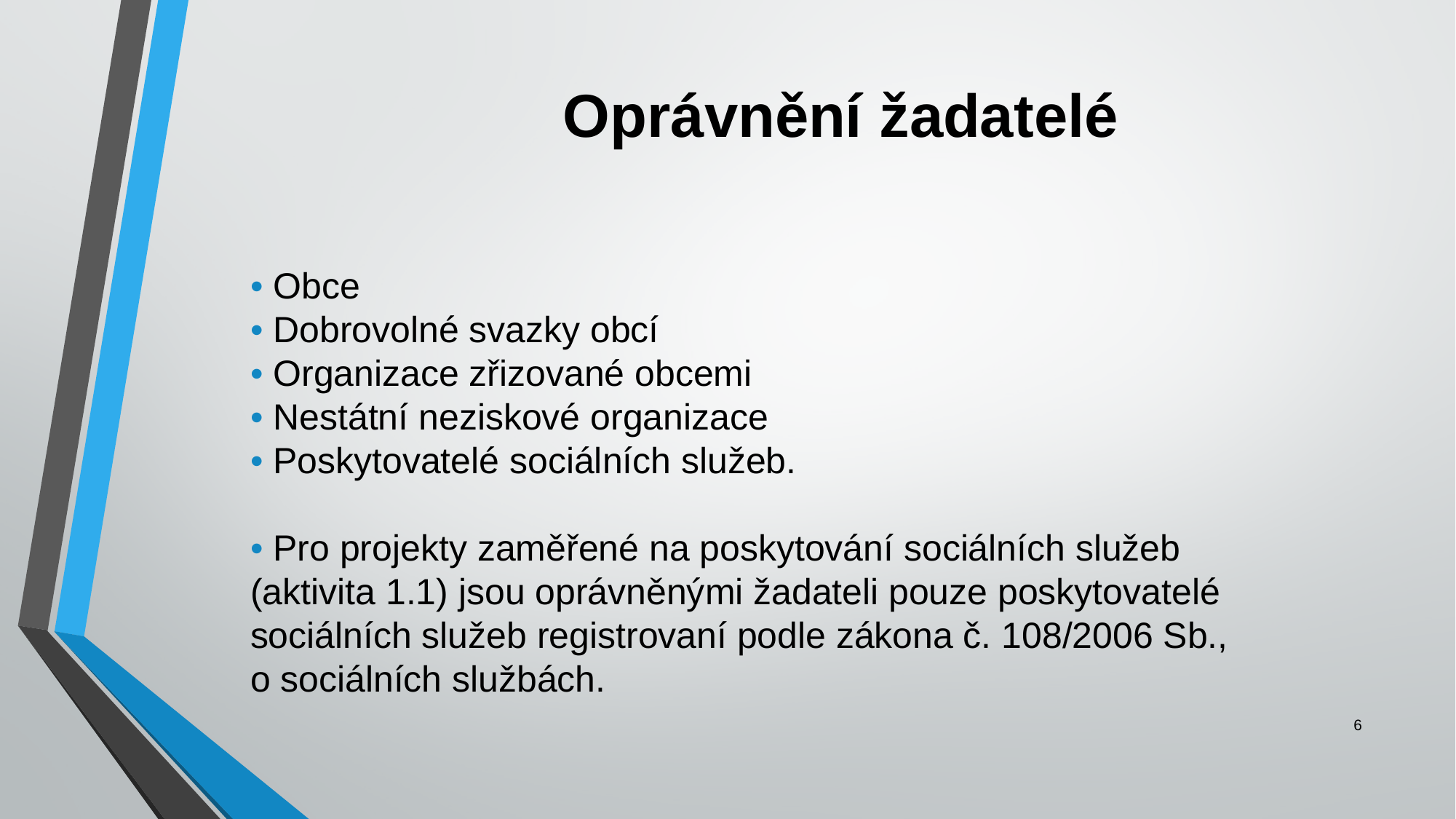

Oprávnění žadatelé

• Obce
• Dobrovolné svazky obcí
• Organizace zřizované obcemi
• Nestátní neziskové organizace
• Poskytovatelé sociálních služeb.

• Pro projekty zaměřené na poskytování sociálních služeb (aktivita 1.1) jsou oprávněnými žadateli pouze poskytovatelé sociálních služeb registrovaní podle zákona č. 108/2006 Sb., o sociálních službách.
6